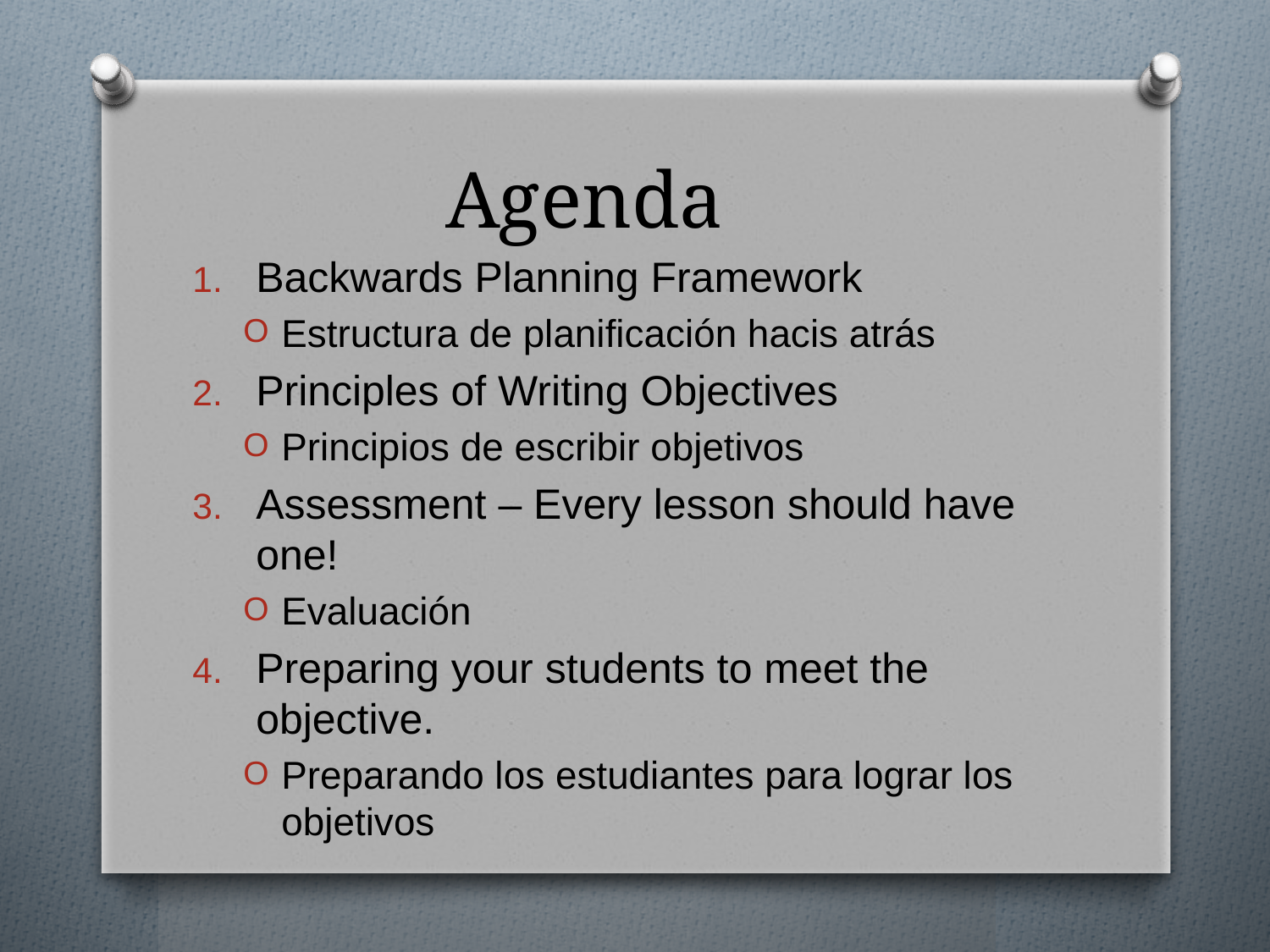

# Agenda
Backwards Planning Framework
Estructura de planificación hacis atrás
Principles of Writing Objectives
Principios de escribir objetivos
Assessment – Every lesson should have one!
Evaluación
Preparing your students to meet the objective.
Preparando los estudiantes para lograr los objetivos